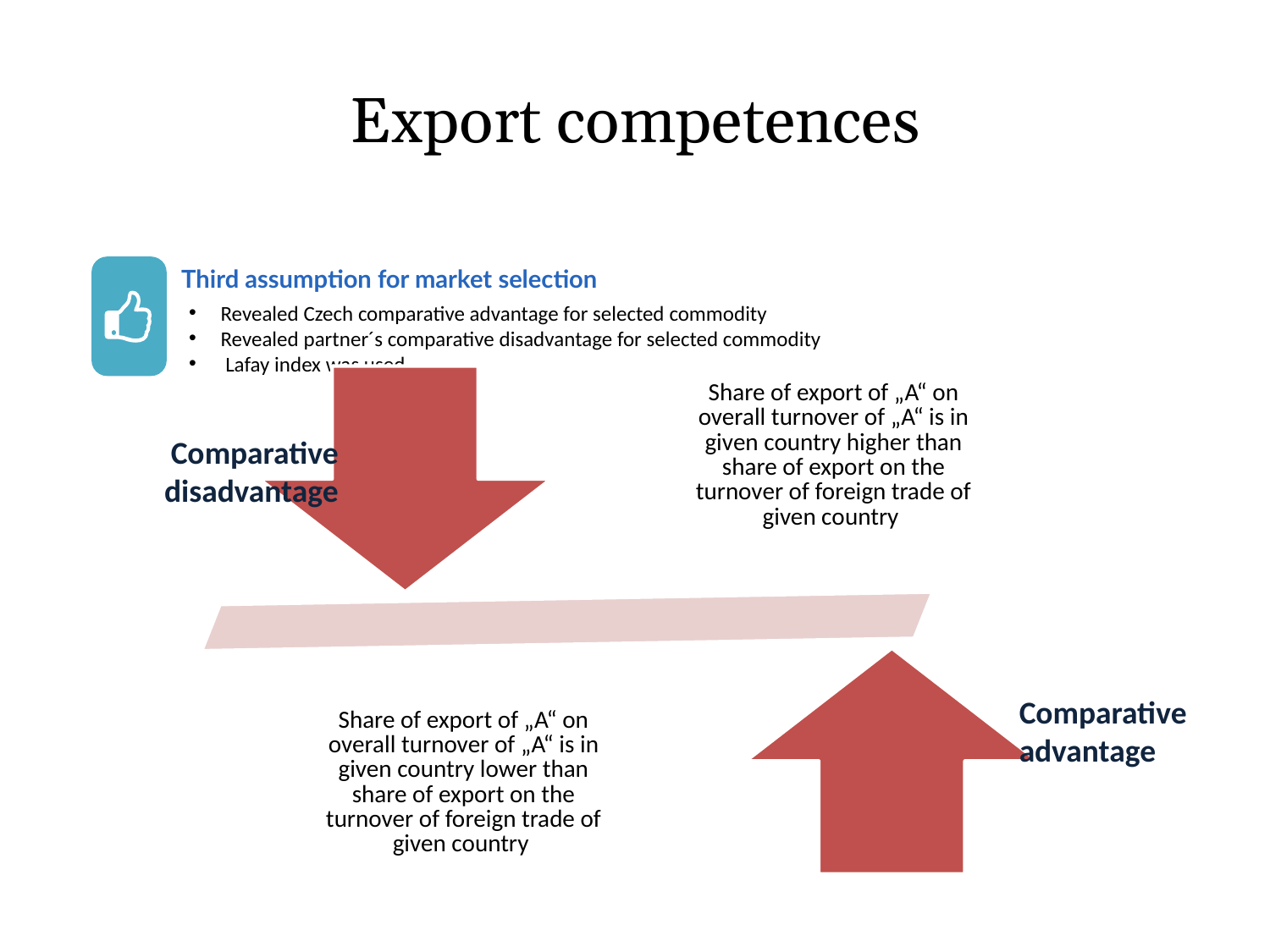

# Export competences

Third assumption for market selection

Revealed Czech comparative advantage for selected commodity
Revealed partner´s comparative disadvantage for selected commodity
 Lafay index was used
Share of export of „A“ on overall turnover of „A“ is in given country higher than share of export on the turnover of foreign trade of given country
Share of export of „A“ on overall turnover of „A“ is in given country lower than share of export on the turnover of foreign trade of given country
Comparative disadvantage
Comparative advantage